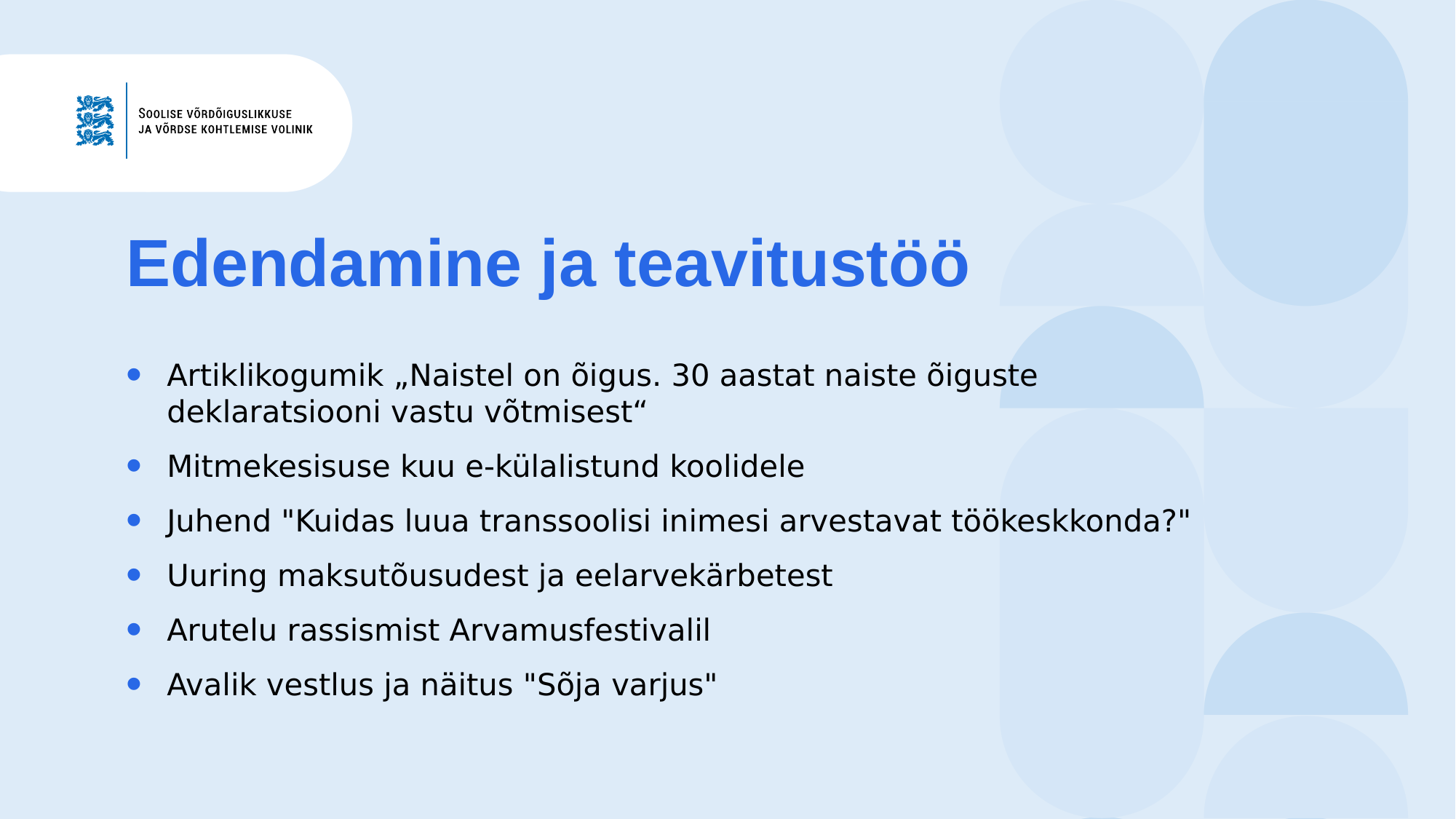

Edendamine ja teavitustöö
Artiklikogumik „Naistel on õigus. 30 aastat naiste õiguste deklaratsiooni vastu võtmisest“
Mitmekesisuse kuu e-külalistund koolidele
Juhend "Kuidas luua transsoolisi inimesi arvestavat töökeskkonda?"
Uuring maksutõusudest ja eelarvekärbetest
Arutelu rassismist Arvamusfestivalil
Avalik vestlus ja näitus "Sõja varjus"